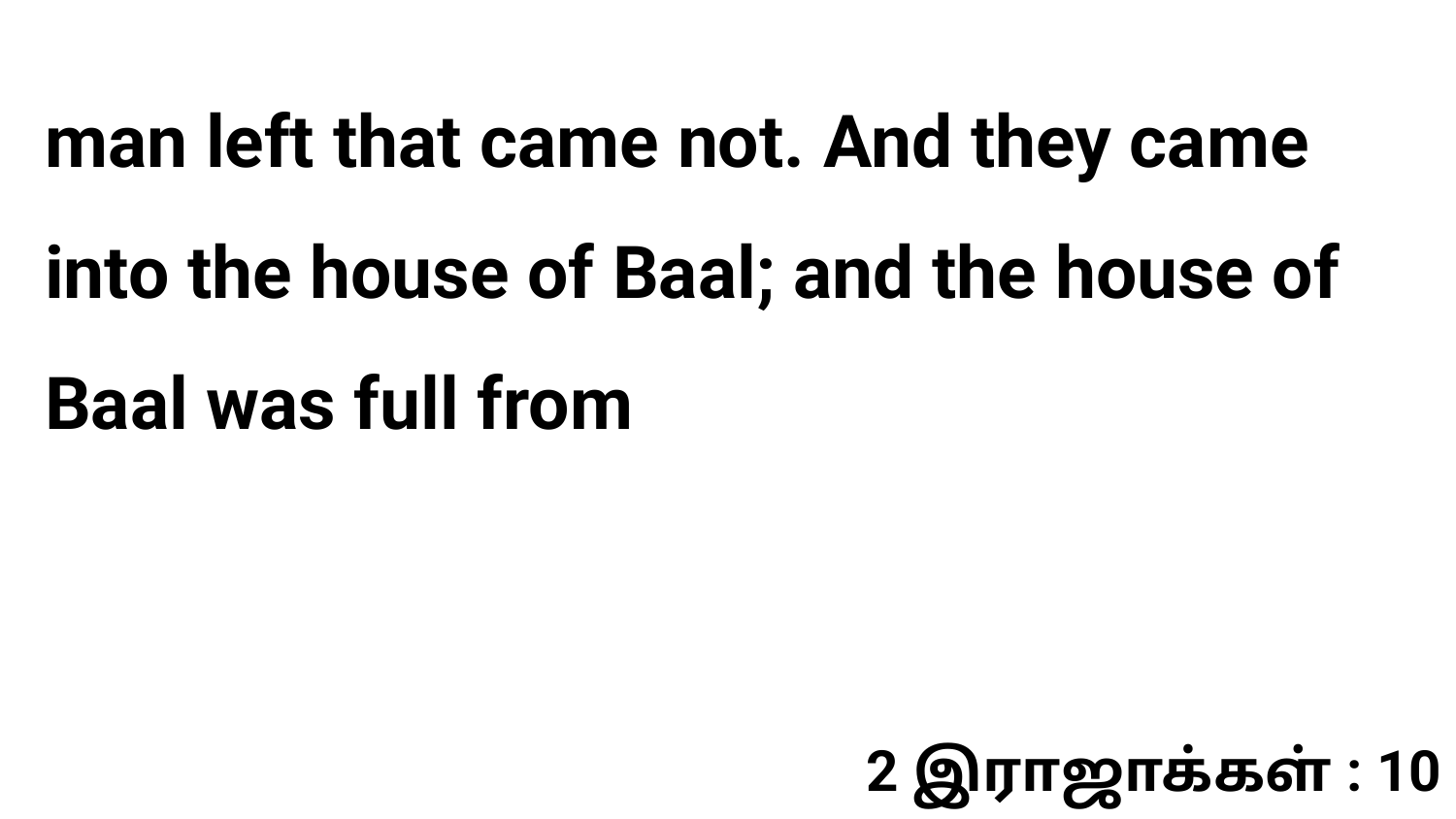

man left that came not. And they came into the house of Baal; and the house of Baal was full from
2 இராஜாக்கள் : 10